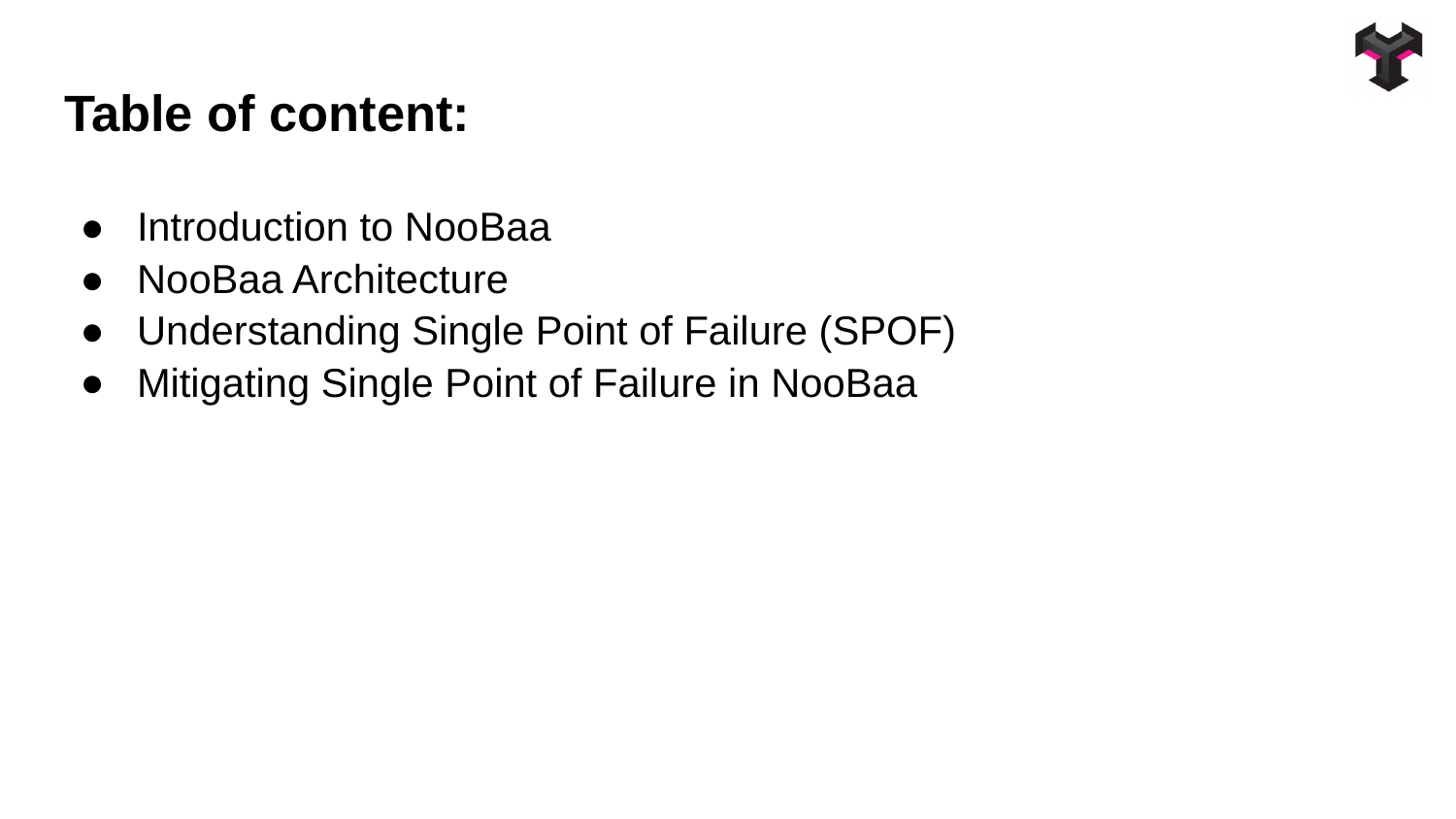

# Table of content:
Introduction to NooBaa
NooBaa Architecture
Understanding Single Point of Failure (SPOF)
Mitigating Single Point of Failure in NooBaa